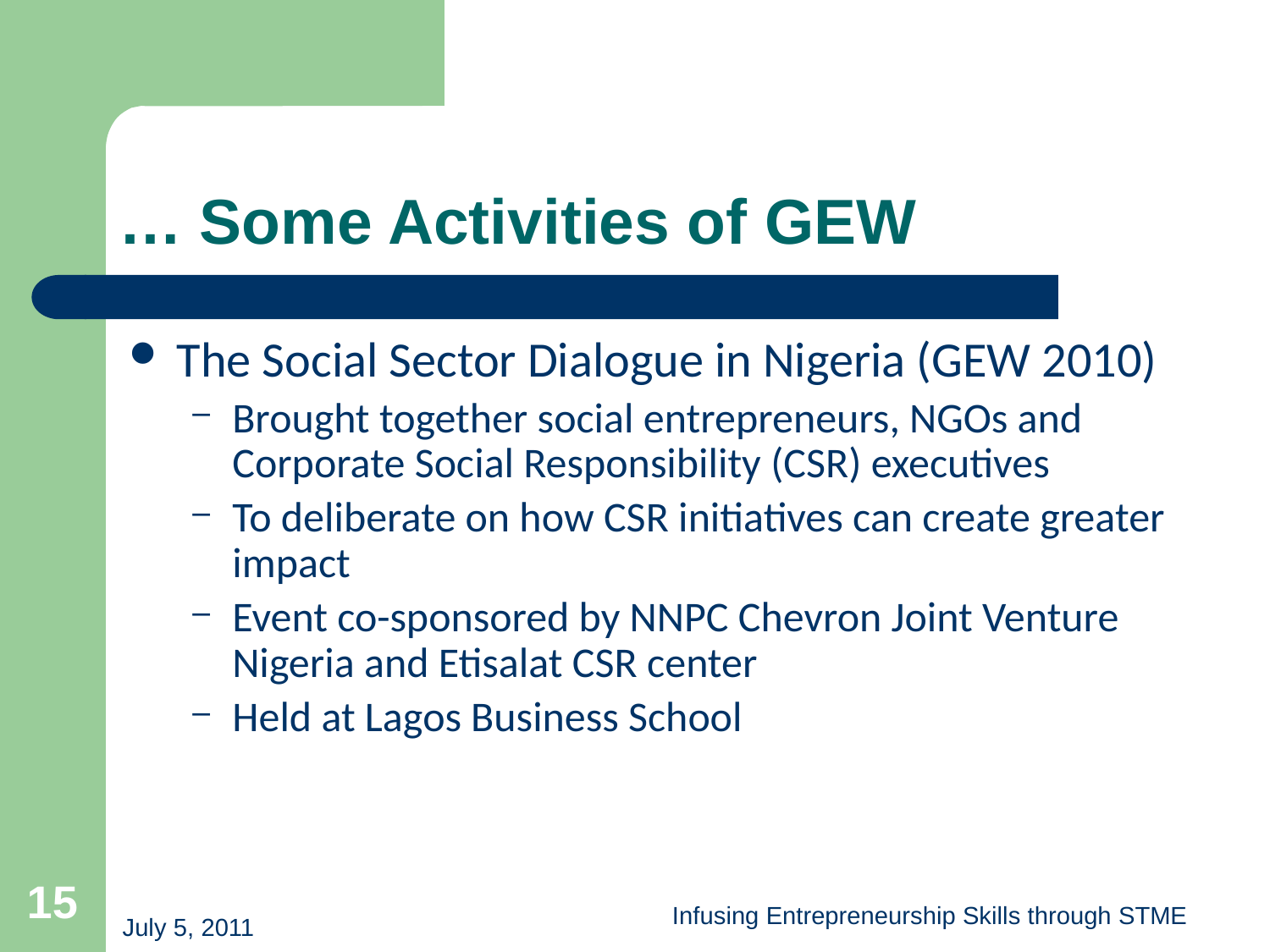

# … Some Activities of GEW
The Social Sector Dialogue in Nigeria (GEW 2010)
Brought together social entrepreneurs, NGOs and Corporate Social Responsibility (CSR) executives
To deliberate on how CSR initiatives can create greater impact
Event co-sponsored by NNPC Chevron Joint Venture Nigeria and Etisalat CSR center
Held at Lagos Business School
15
Infusing Entrepreneurship Skills through STME
July 5, 2011